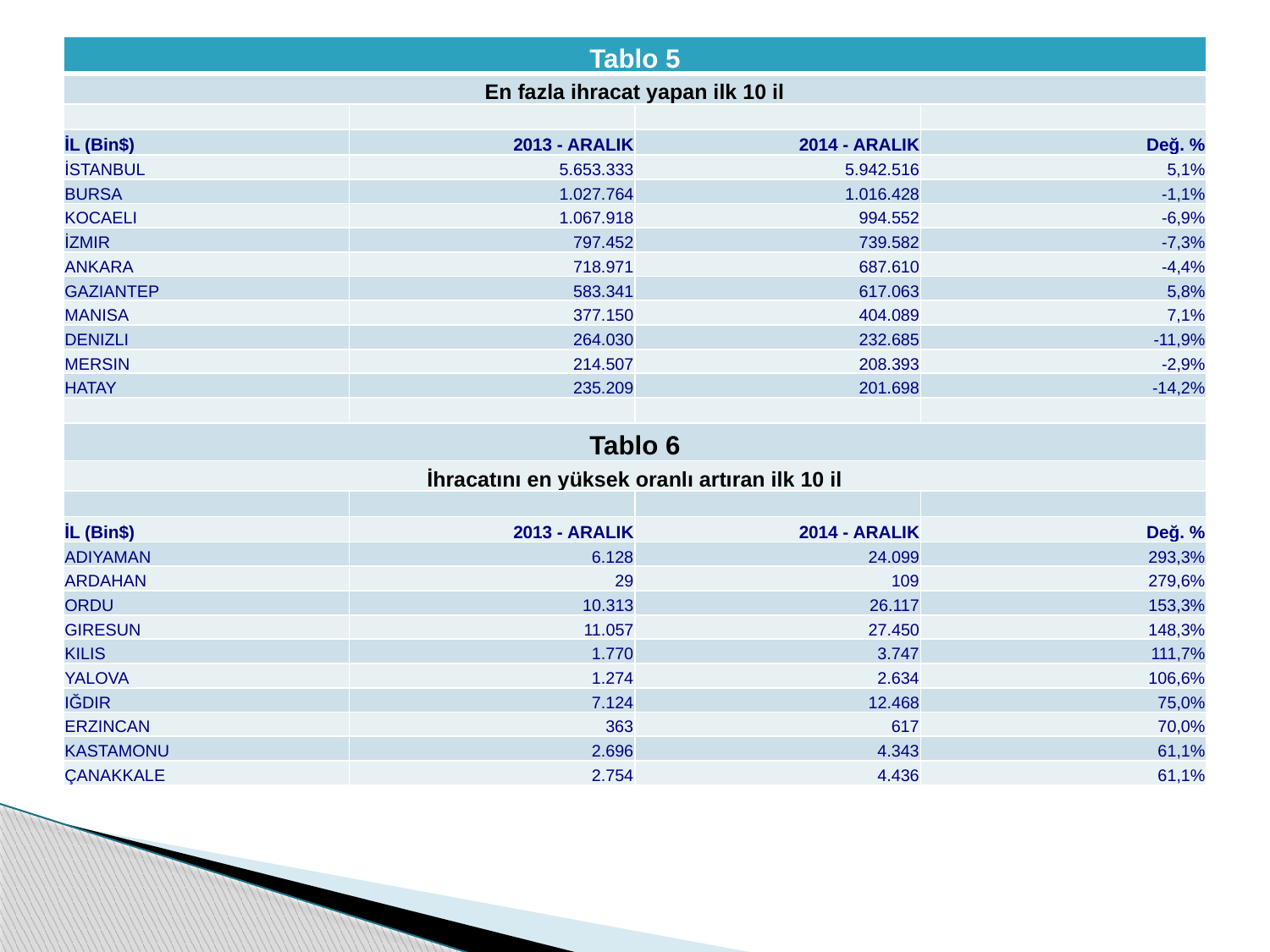

| Tablo 5 |  |  |  |
| --- | --- | --- | --- |
| En fazla ihracat yapan ilk 10 il |  |  |  |
|  |  |  |  |
| İL (Bin$) | 2013 - ARALIK | 2014 - ARALIK | Değ. % |
| İSTANBUL | 5.653.333 | 5.942.516 | 5,1% |
| BURSA | 1.027.764 | 1.016.428 | -1,1% |
| KOCAELI | 1.067.918 | 994.552 | -6,9% |
| İZMIR | 797.452 | 739.582 | -7,3% |
| ANKARA | 718.971 | 687.610 | -4,4% |
| GAZIANTEP | 583.341 | 617.063 | 5,8% |
| MANISA | 377.150 | 404.089 | 7,1% |
| DENIZLI | 264.030 | 232.685 | -11,9% |
| MERSIN | 214.507 | 208.393 | -2,9% |
| HATAY | 235.209 | 201.698 | -14,2% |
|  |  |  |  |
| Tablo 6 |  |  |  |
| İhracatını en yüksek oranlı artıran ilk 10 il |  |  |  |
|  |  |  |  |
| İL (Bin$) | 2013 - ARALIK | 2014 - ARALIK | Değ. % |
| ADIYAMAN | 6.128 | 24.099 | 293,3% |
| ARDAHAN | 29 | 109 | 279,6% |
| ORDU | 10.313 | 26.117 | 153,3% |
| GIRESUN | 11.057 | 27.450 | 148,3% |
| KILIS | 1.770 | 3.747 | 111,7% |
| YALOVA | 1.274 | 2.634 | 106,6% |
| IĞDIR | 7.124 | 12.468 | 75,0% |
| ERZINCAN | 363 | 617 | 70,0% |
| KASTAMONU | 2.696 | 4.343 | 61,1% |
| ÇANAKKALE | 2.754 | 4.436 | 61,1% |
#